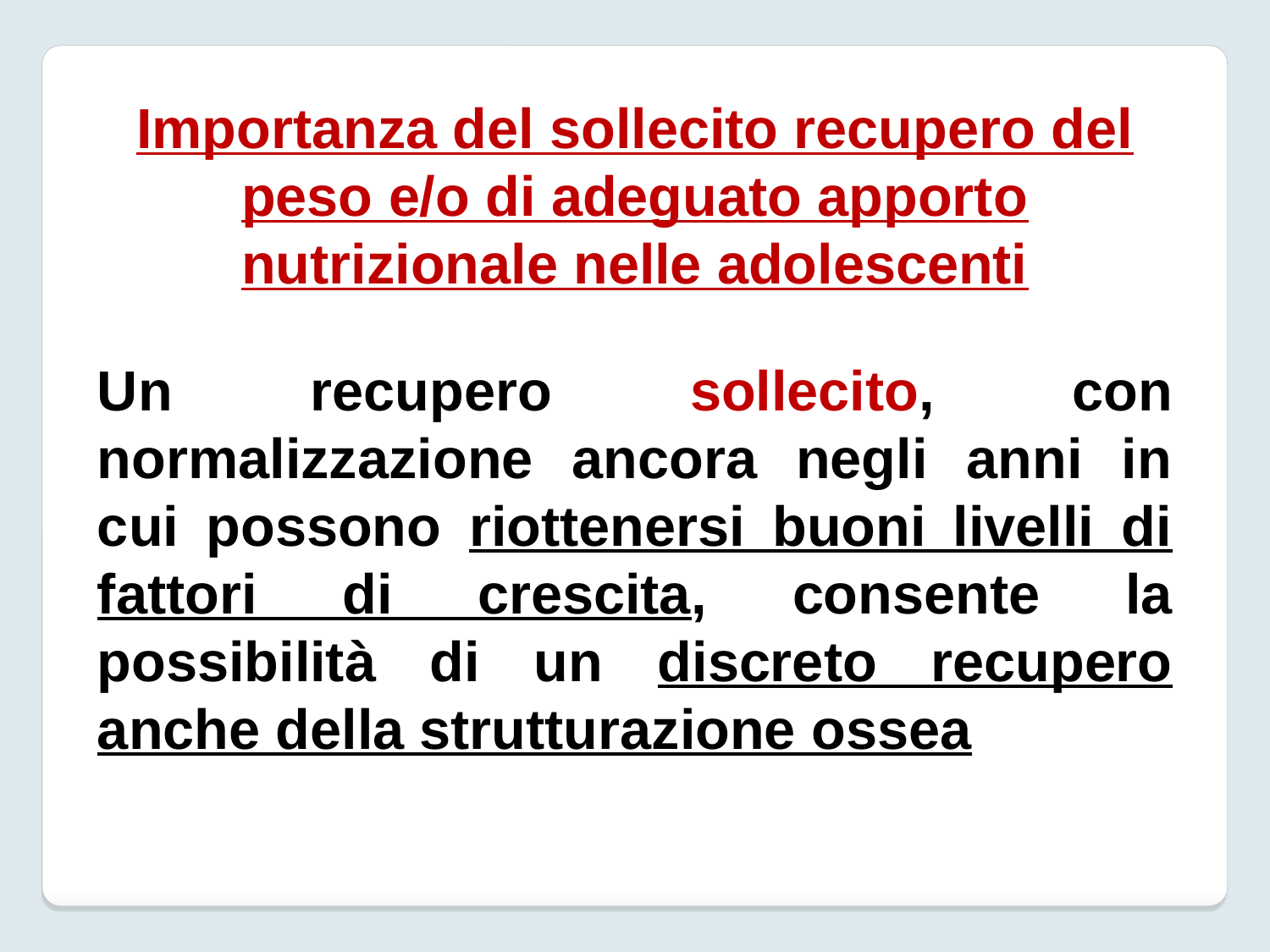

Importanza del sollecito recupero del peso e/o di adeguato apporto nutrizionale nelle adolescenti

Un recupero sollecito, con normalizzazione ancora negli anni in cui possono riottenersi buoni livelli di fattori di crescita, consente la possibilità di un discreto recupero anche della strutturazione ossea